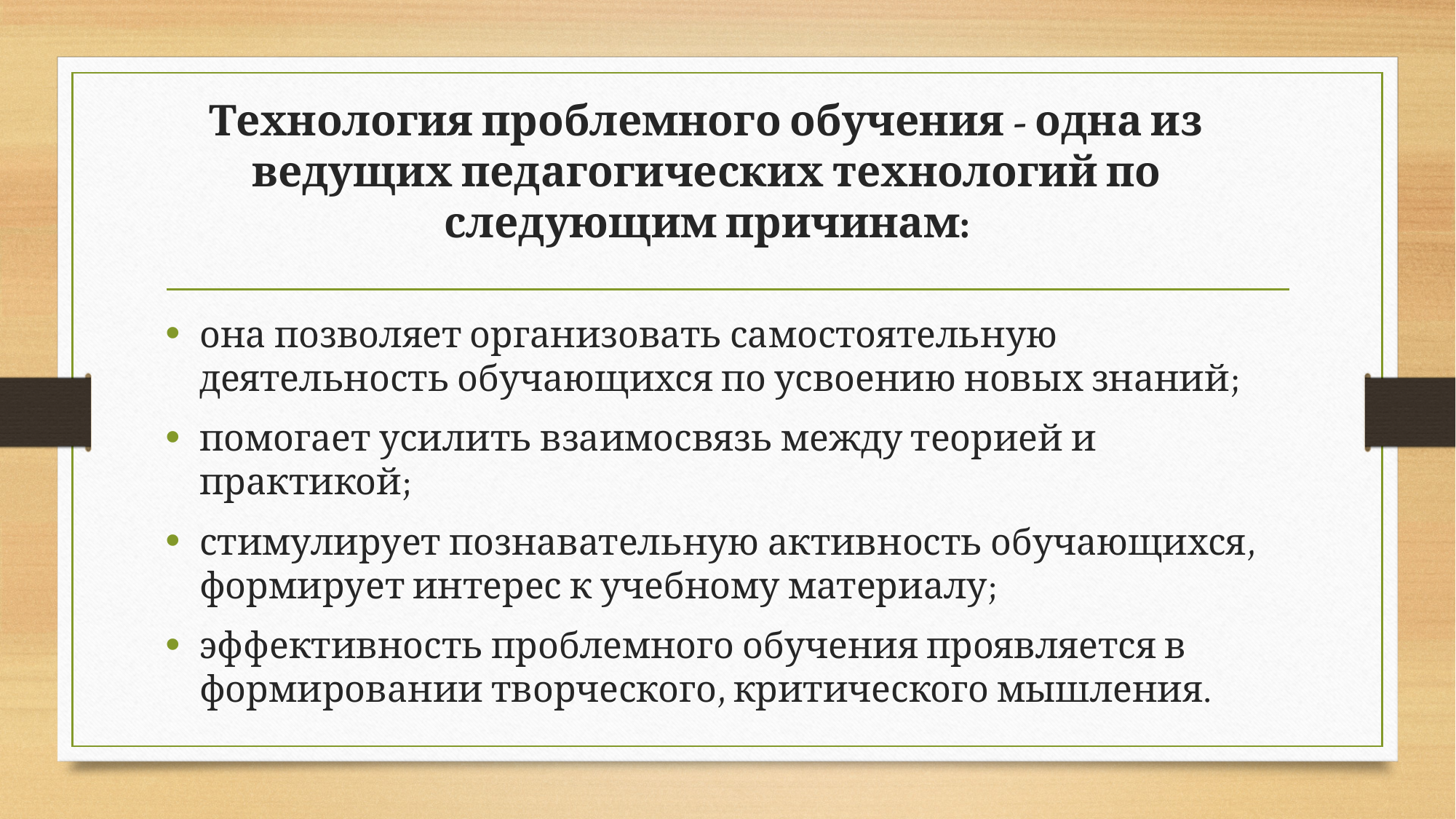

# Технология проблемного обучения - одна из ведущих педагогических технологий по следующим причинам:
она позволяет организовать самостоятельную деятельность обучающихся по усвоению новых знаний;
помогает усилить взаимосвязь между теорией и практикой;
стимулирует познавательную активность обучающихся, формирует интерес к учебному материалу;
эффективность проблемного обучения проявляется в формировании творческого, критического мышления.